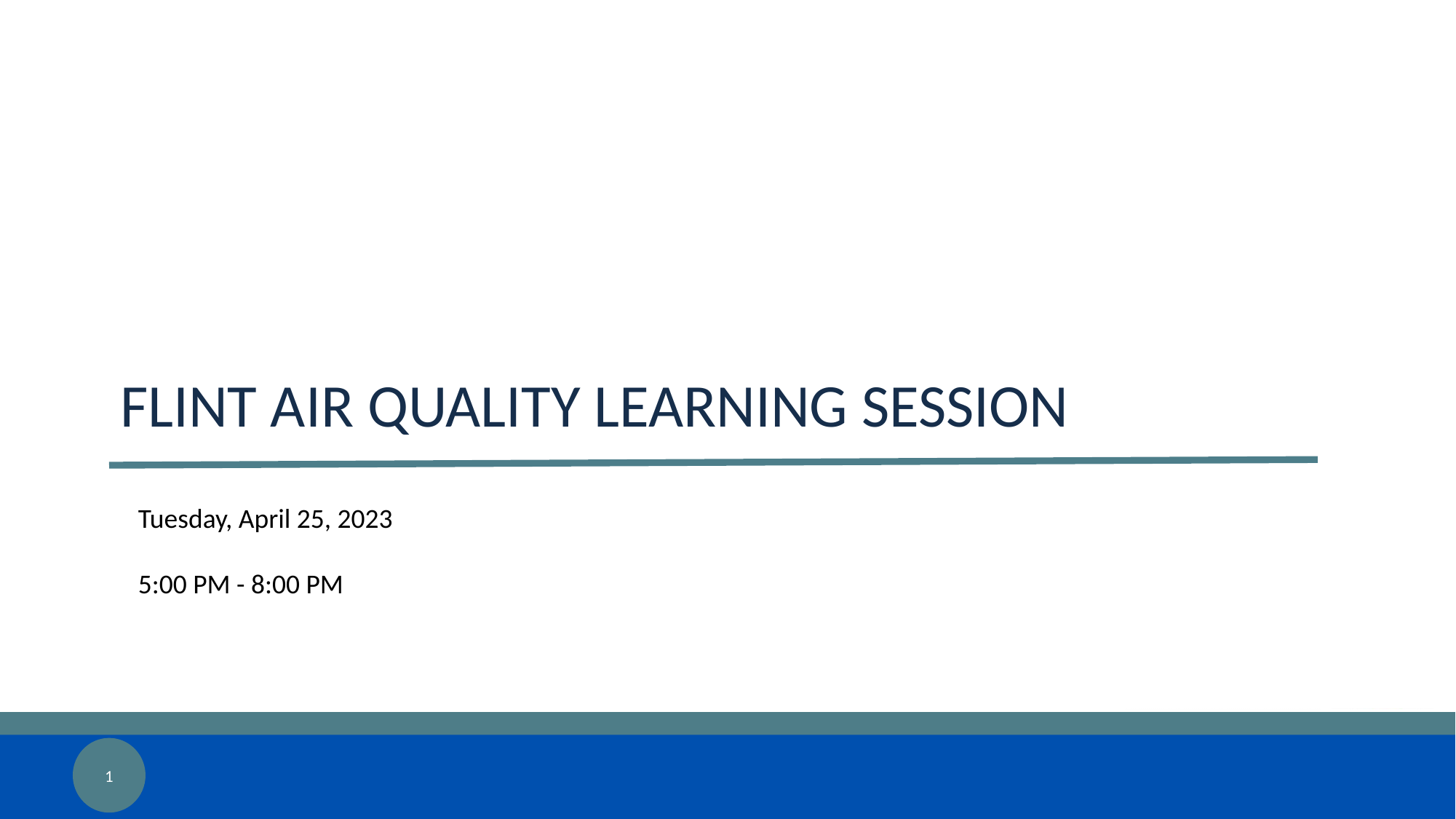

# FLINT AIR QUALITY LEARNING SESSION
Tuesday, April 25, 2023

5:00 PM - 8:00 PM